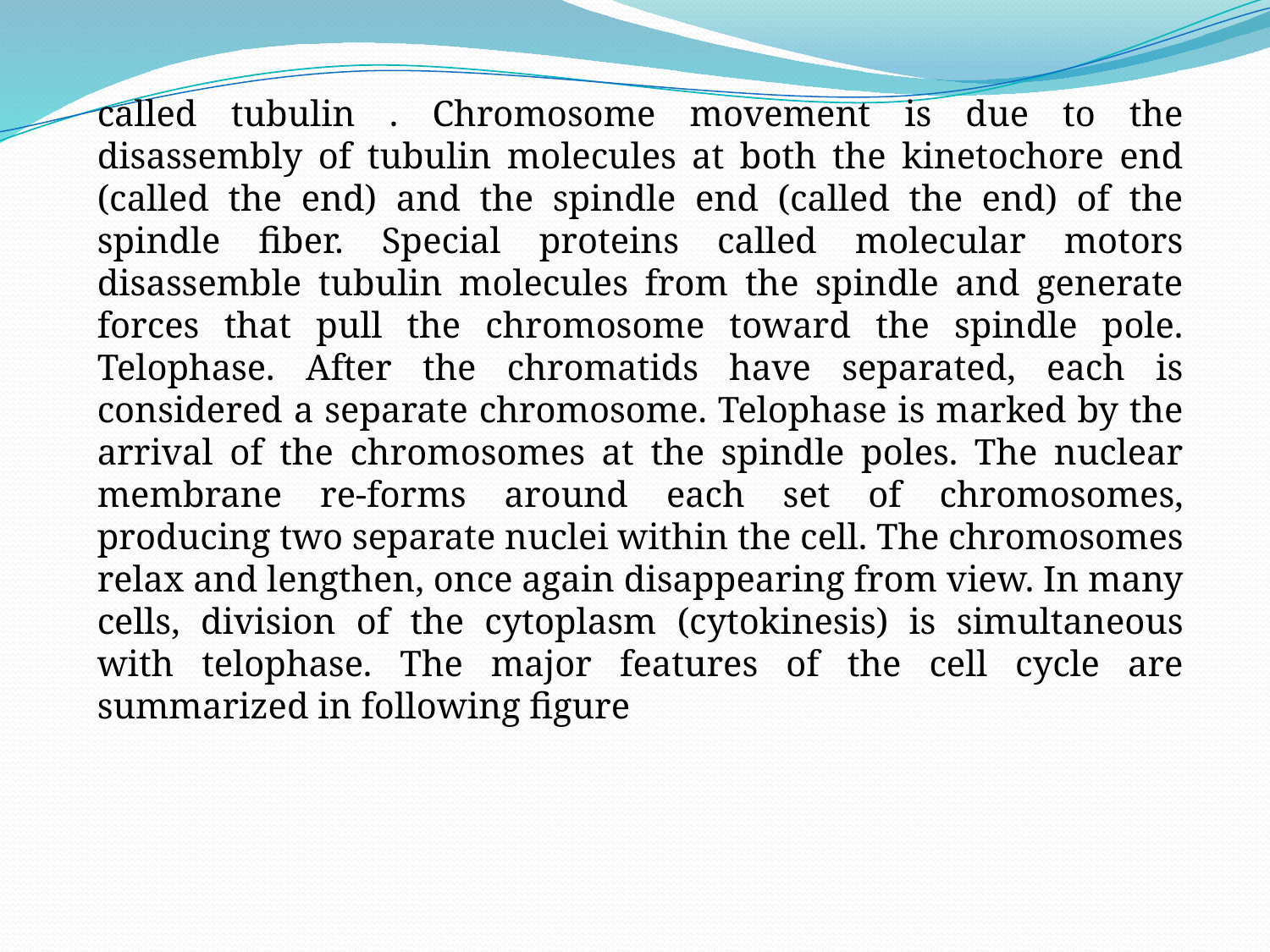

called tubulin . Chromosome movement is due to the disassembly of tubulin molecules at both the kinetochore end (called the end) and the spindle end (called the end) of the spindle fiber. Special proteins called molecular motors disassemble tubulin molecules from the spindle and generate forces that pull the chromosome toward the spindle pole. Telophase. After the chromatids have separated, each is considered a separate chromosome. Telophase is marked by the arrival of the chromosomes at the spindle poles. The nuclear membrane re-forms around each set of chromosomes, producing two separate nuclei within the cell. The chromosomes relax and lengthen, once again disappearing from view. In many cells, division of the cytoplasm (cytokinesis) is simultaneous with telophase. The major features of the cell cycle are summarized in following figure